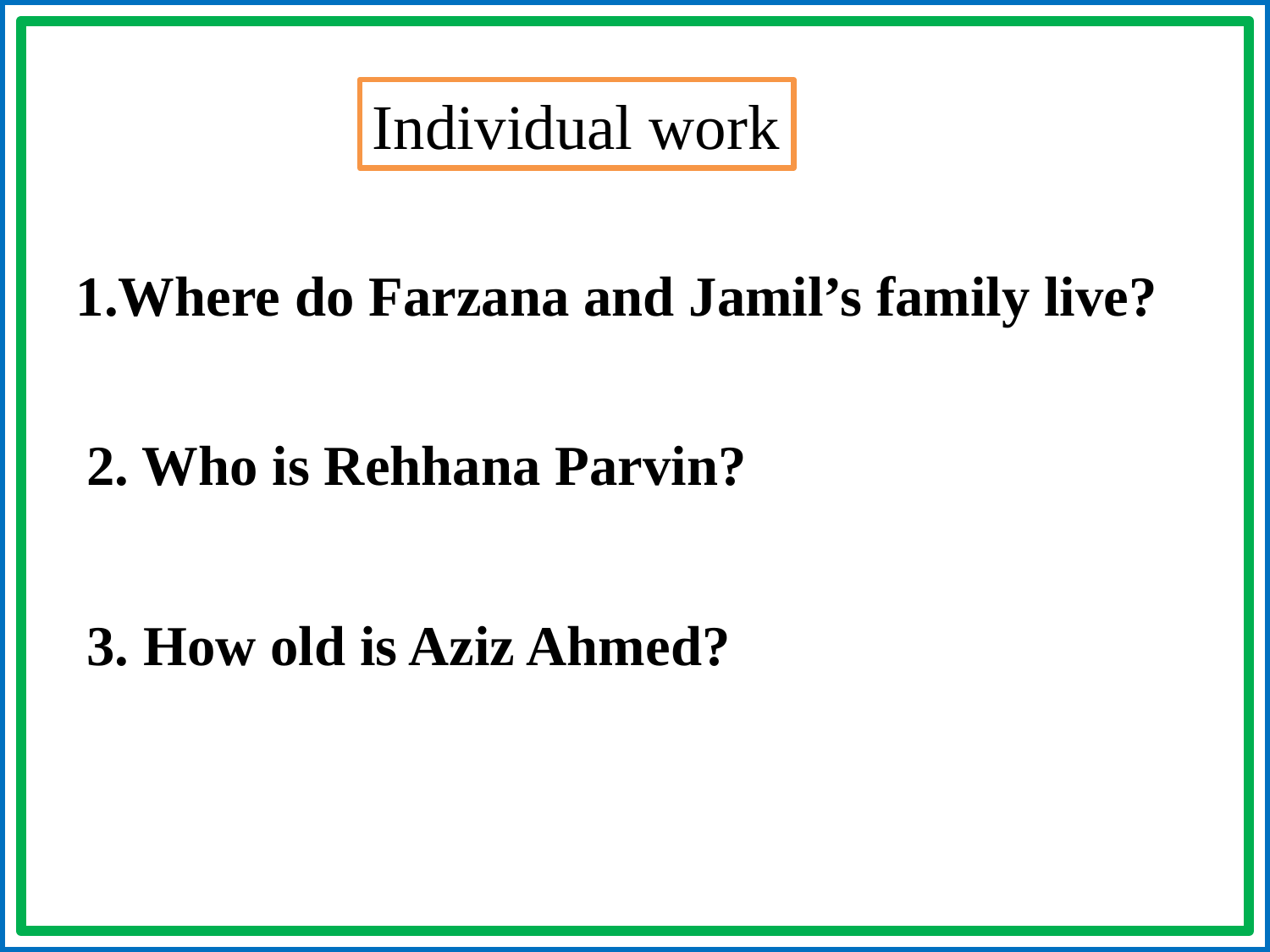

Individual work
1.Where do Farzana and Jamil’s family live?
2. Who is Rehhana Parvin?
3. How old is Aziz Ahmed?